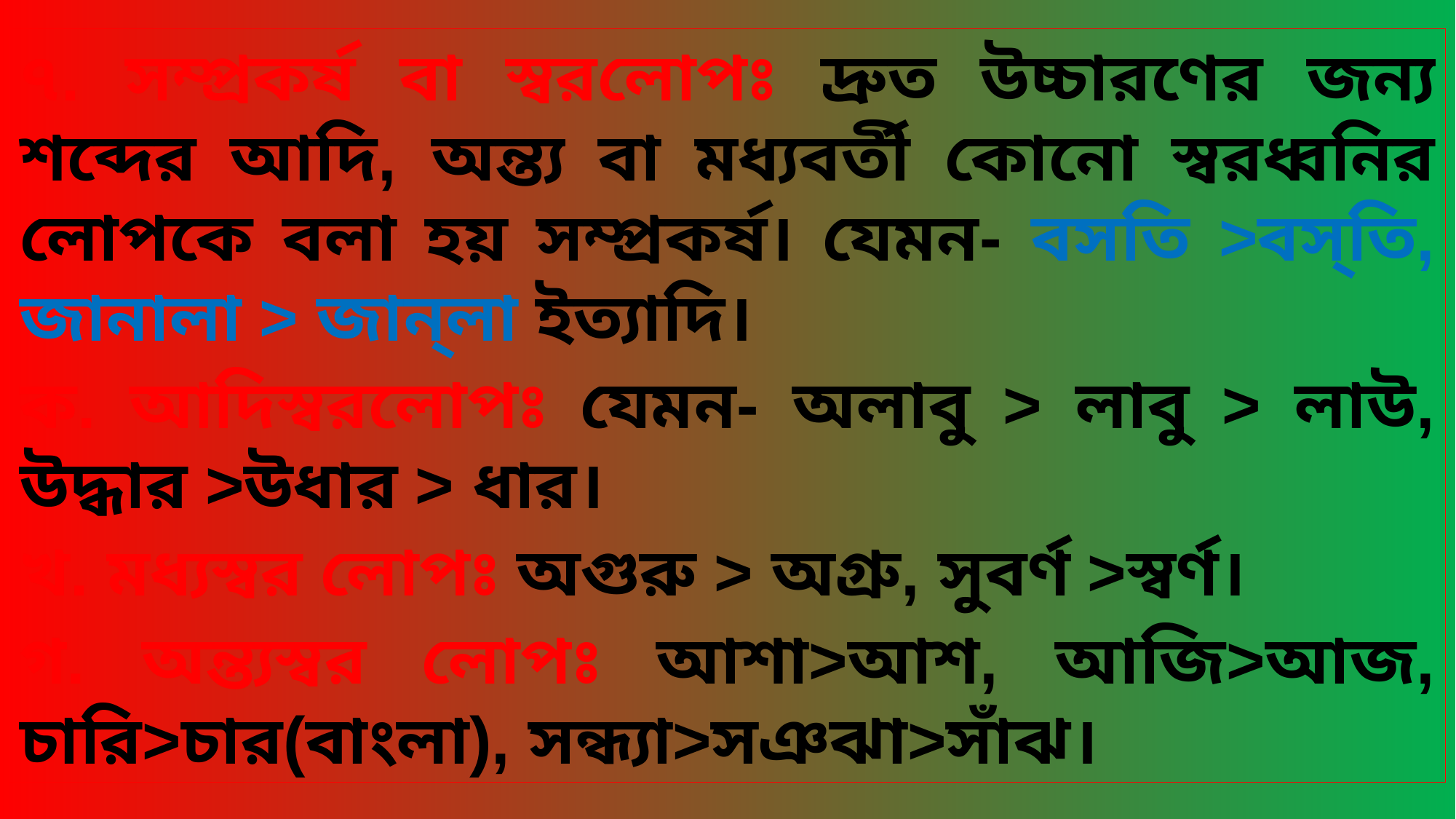

৭. সম্প্রকর্ষ বা স্বরলোপঃ দ্রুত উচ্চারণের জন্য শব্দের আদি, অন্ত্য বা মধ্যবর্তী কোনো স্বরধ্বনির লোপকে বলা হয় সম্প্রকর্ষ। যেমন- বসতি >বস্‌তি, জানালা > জান্‌লা ইত্যাদি।
ক. আদিস্বরলোপঃ যেমন- অলাবু > লাবু > লাউ, উদ্ধার >উধার > ধার।
খ. মধ্যস্বর লোপঃ অগুরু > অগ্রু, সুবর্ণ >স্বর্ণ।
গ. অন্ত্যস্বর লোপঃ আশা>আশ, আজি>আজ, চারি>চার(বাংলা), সন্ধ্যা>সঞঝা>সাঁঝ।